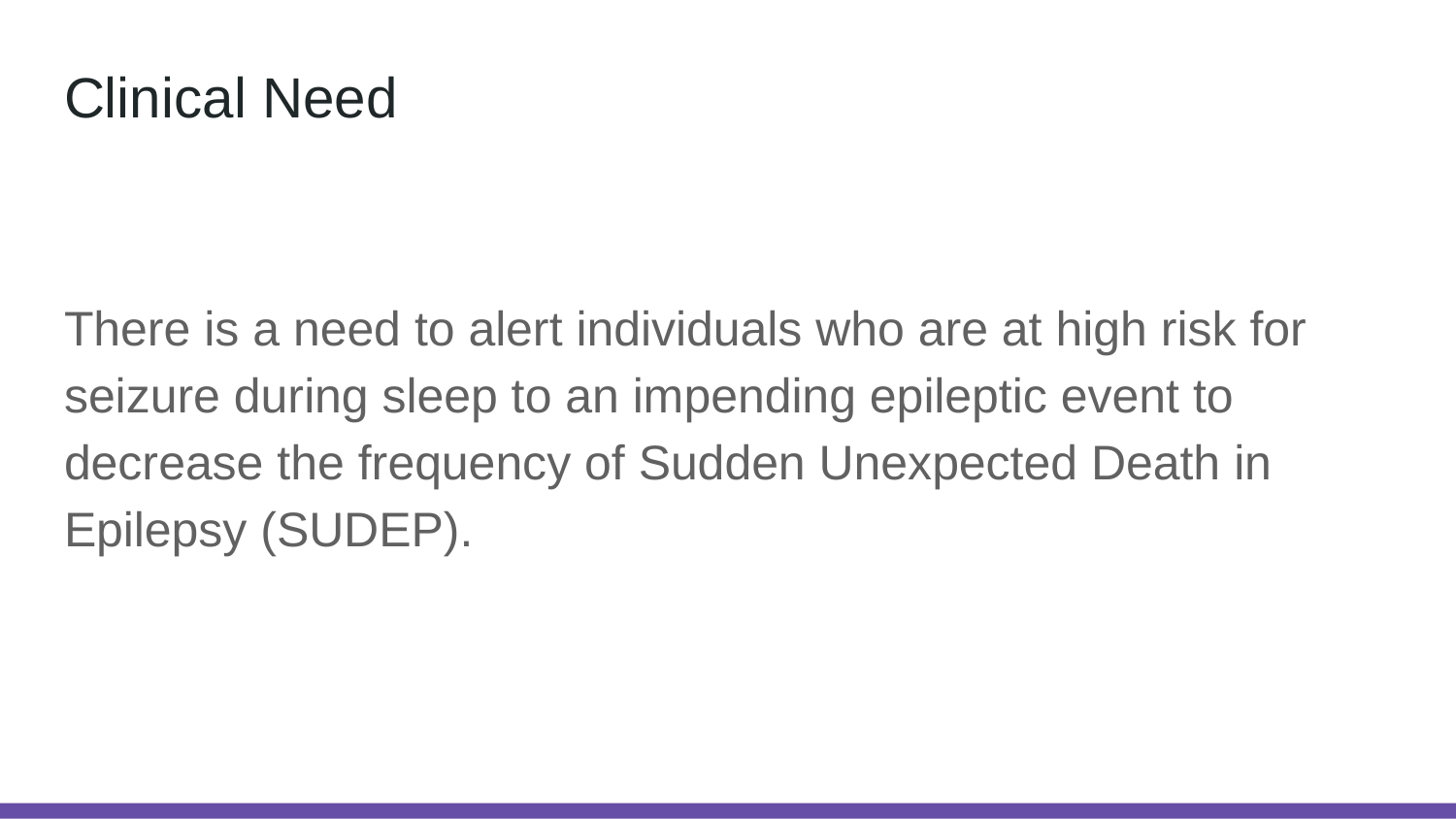

# Clinical Need
There is a need to alert individuals who are at high risk for seizure during sleep to an impending epileptic event to decrease the frequency of Sudden Unexpected Death in Epilepsy (SUDEP).